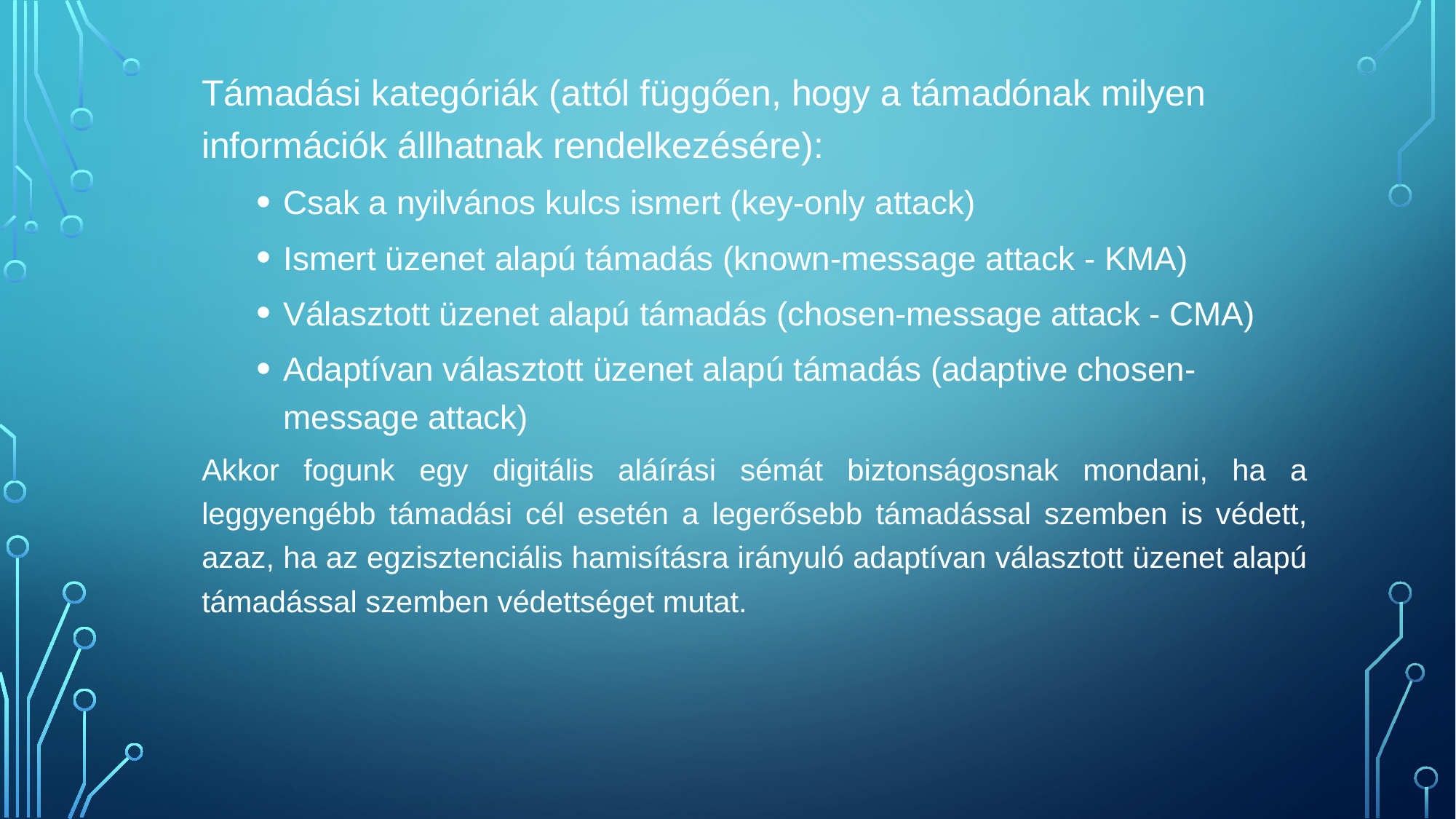

Támadási kategóriák (attól függően, hogy a támadónak milyen információk állhatnak rendelkezésére):
Csak a nyilvános kulcs ismert (key-only attack)
Ismert üzenet alapú támadás (known-message attack - KMA)
Választott üzenet alapú támadás (chosen-message attack - CMA)
Adaptívan választott üzenet alapú támadás (adaptive chosen-message attack)
Akkor fogunk egy digitális aláírási sémát biztonságosnak mondani, ha a leggyengébb támadási cél esetén a legerősebb támadással szemben is védett, azaz, ha az egzisztenciális hamisításra irányuló adaptívan választott üzenet alapú támadással szemben védettséget mutat.